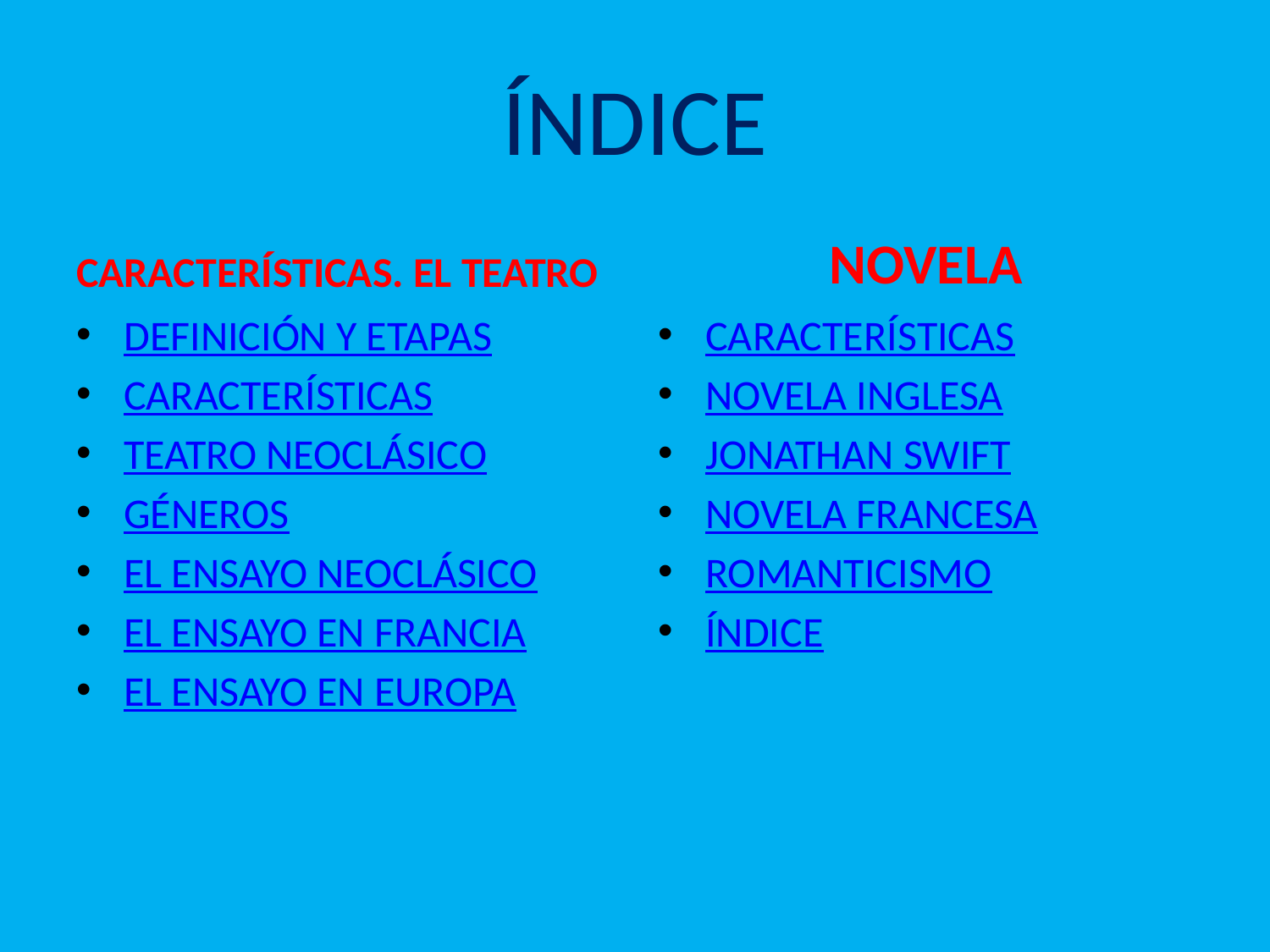

# ÍNDICE
CARACTERÍSTICAS. EL TEATRO
NOVELA
DEFINICIÓN Y ETAPAS
CARACTERÍSTICAS
TEATRO NEOCLÁSICO
GÉNEROS
EL ENSAYO NEOCLÁSICO
EL ENSAYO EN FRANCIA
EL ENSAYO EN EUROPA

CARACTERÍSTICAS
NOVELA INGLESA
JONATHAN SWIFT
NOVELA FRANCESA
ROMANTICISMO
ÍNDICE